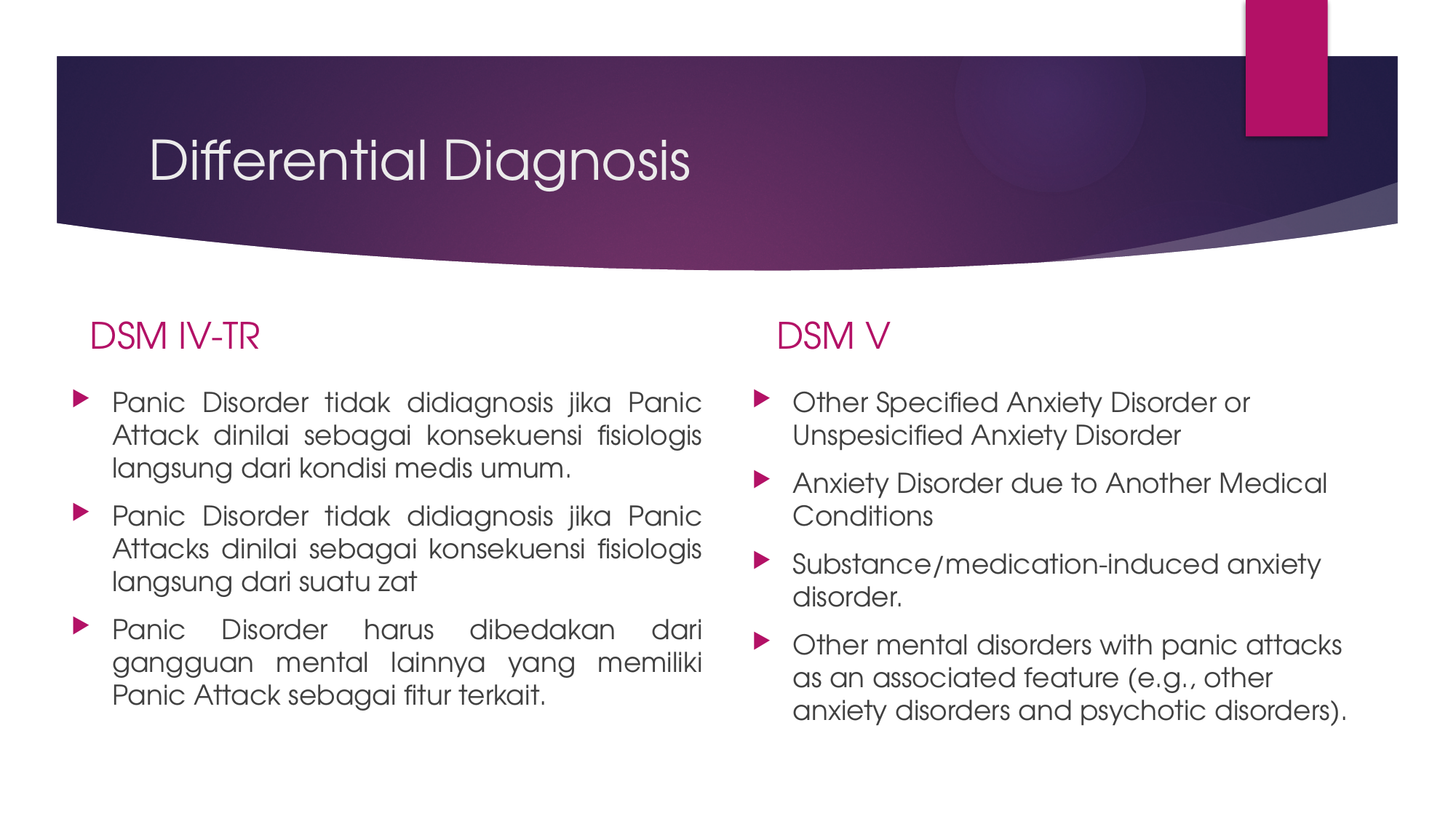

# Differential Diagnosis
DSM IV-TR
DSM V
Panic Disorder tidak didiagnosis jika Panic Attack dinilai sebagai konsekuensi fisiologis langsung dari kondisi medis umum.
Panic Disorder tidak didiagnosis jika Panic Attacks dinilai sebagai konsekuensi fisiologis langsung dari suatu zat
Panic Disorder harus dibedakan dari gangguan mental lainnya yang memiliki Panic Attack sebagai fitur terkait.

Other Specified Anxiety Disorder or Unspesicified Anxiety Disorder
Anxiety Disorder due to Another Medical Conditions
Substance/medication-induced anxiety disorder.
Other mental disorders with panic attacks as an associated feature (e.g., other anxiety disorders and psychotic disorders).